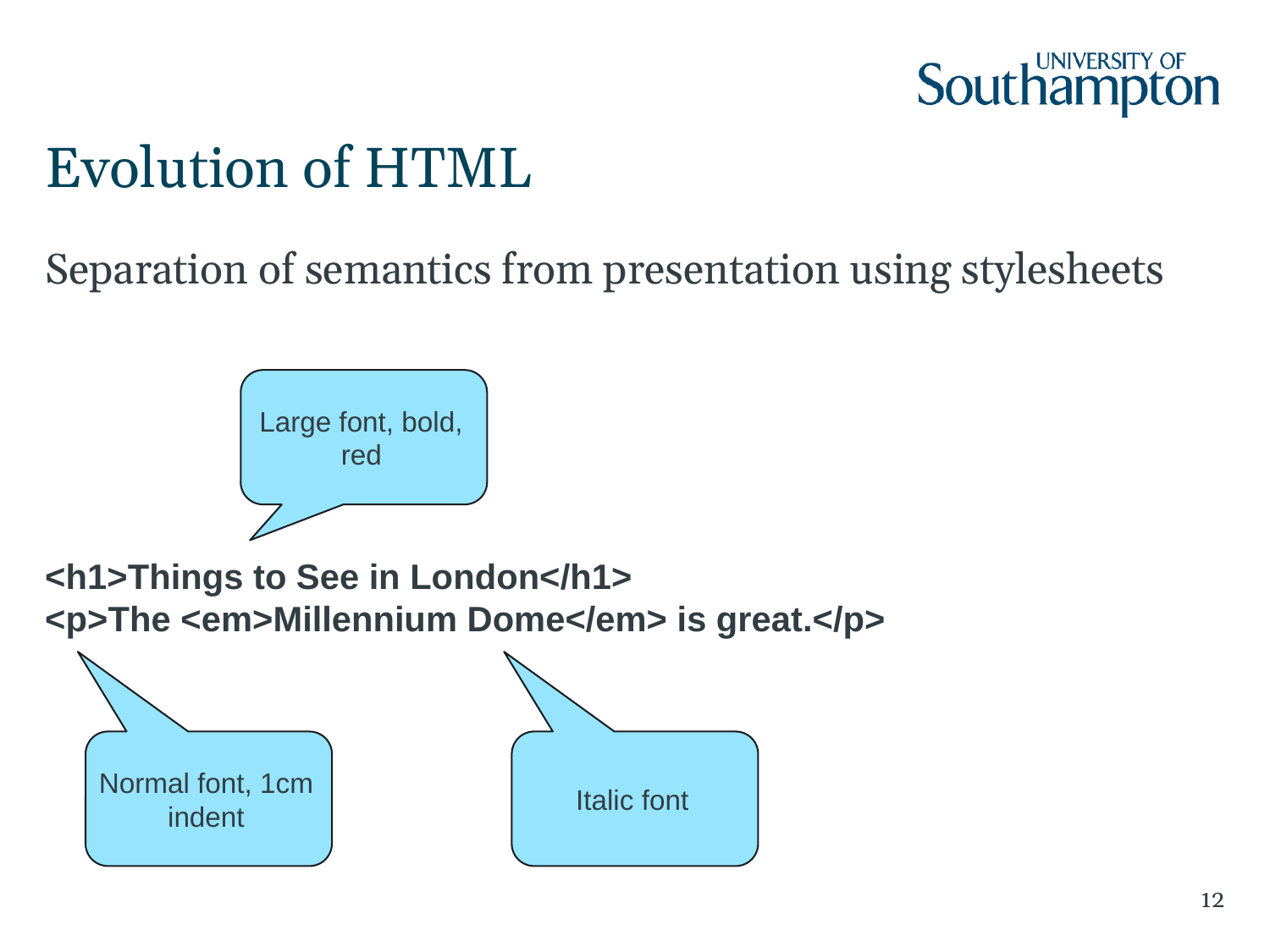

# Evolution of HTML
Separation of semantics from presentation using stylesheets

<h1>Things to See in London</h1>
<p>The <em>Millennium Dome</em> is great.</p>

Large font, bold, red
Normal font, 1cm indent
Italic font
12